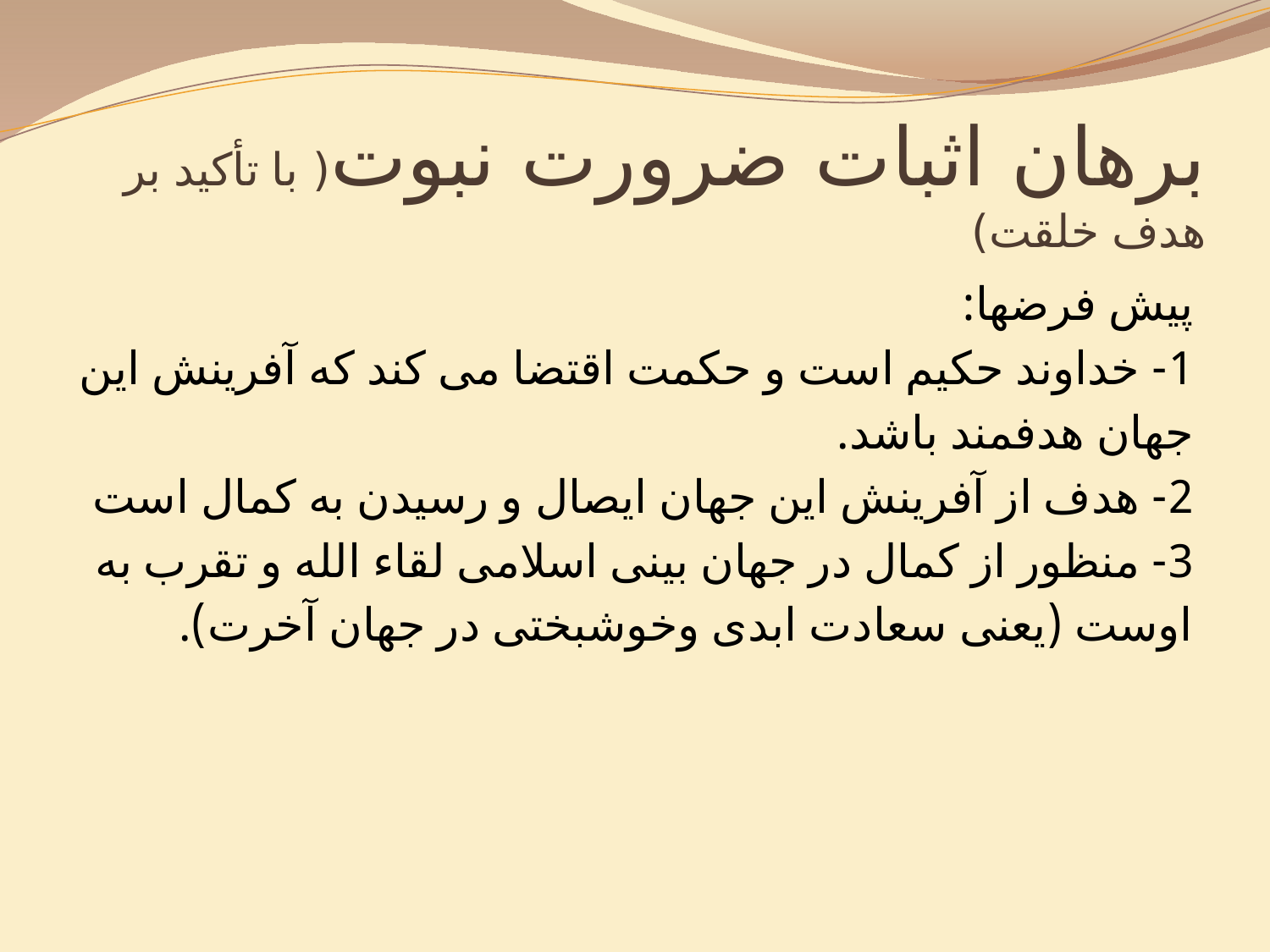

# برهان اثبات ضرورت نبوت( با تأکید بر هدف خلقت)
پیش فرضها:
1- خداوند حکیم است و حکمت اقتضا می کند که آفرینش این
جهان هدفمند باشد.
2- هدف از آفرینش این جهان ایصال و رسیدن به کمال است
3- منظور از کمال در جهان بینی اسلامی لقاء الله و تقرب به
اوست (یعنی سعادت ابدی وخوشبختی در جهان آخرت).